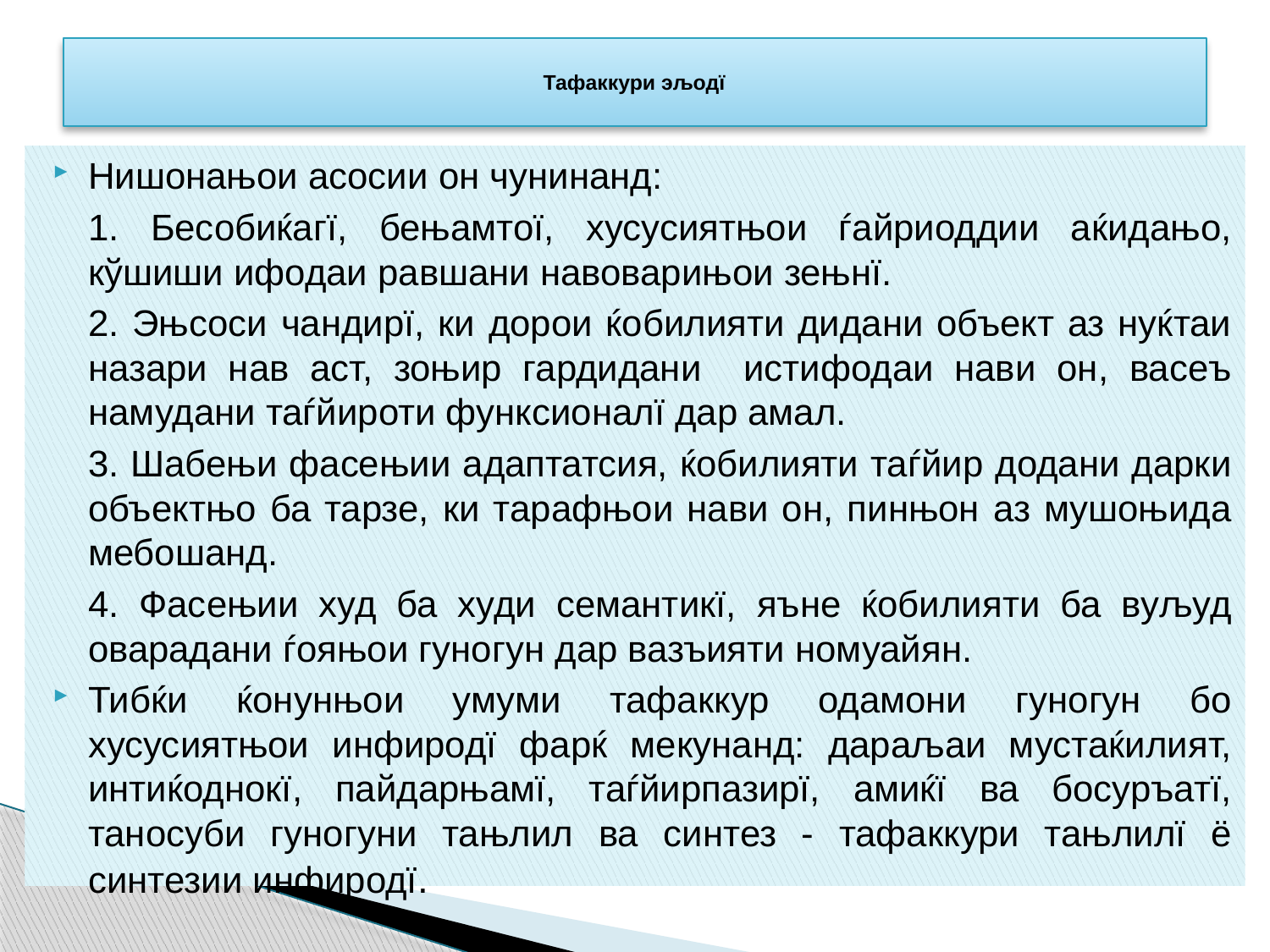

# Тафаккури эљодї
Нишонањои асосии он чунинанд:
	1. Бесобиќагї, бењамтої, хусусиятњои ѓайриоддии аќидањо, кўшиши ифодаи равшани навоварињои зењнї.
	2. Эњсоси чандирї, ки дорои ќобилияти дидани объект аз нуќтаи назари нав аст, зоњир гардидани  истифодаи нави он, васеъ намудани таѓйироти функсионалї дар амал.
	3. Шабењи фасењии адаптатсия, ќобилияти таѓйир додани дарки объектњо ба тарзе, ки тарафњои нави он, пинњон аз мушоњида мебошанд.
	4. Фасењии худ ба худи семантикї, яъне ќобилияти ба вуљуд оварадани ѓояњои гуногун дар вазъияти номуайян.
Тибќи ќонунњои умуми тафаккур одамони гуногун бо хусусиятњои инфиродї фарќ мекунанд: дараљаи мустаќилият, интиќоднокї, пайдарњамї, таѓйирпазирї, амиќї ва босуръатї, таносуби гуногуни тањлил ва синтез - тафаккури тањлилї ё синтезии инфиродї.